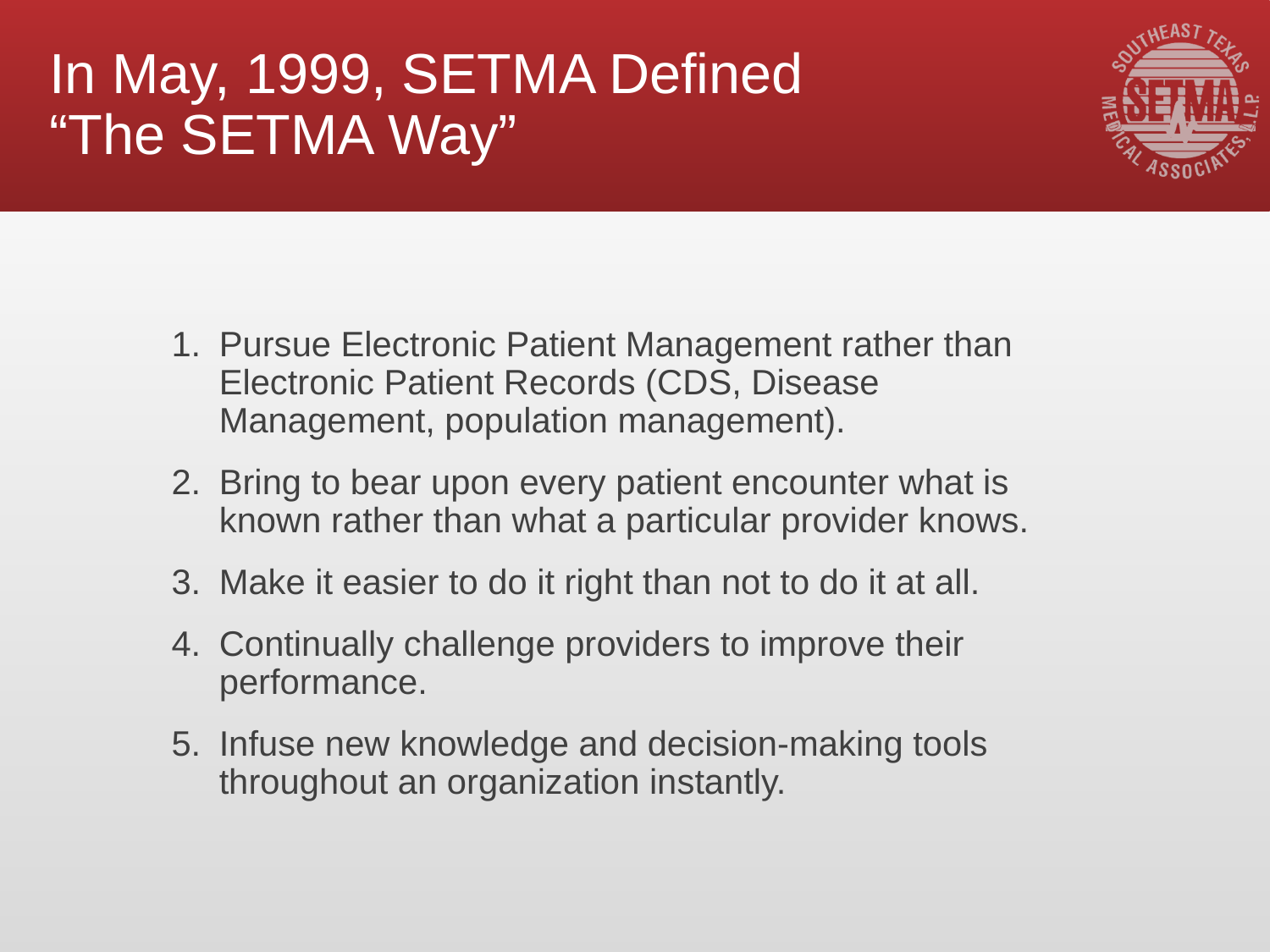

# In May, 1999, SETMA Defined “The SETMA Way”

Pursue Electronic Patient Management rather than Electronic Patient Records (CDS, Disease Management, population management).
Bring to bear upon every patient encounter what is known rather than what a particular provider knows.
Make it easier to do it right than not to do it at all.
Continually challenge providers to improve their performance.
Infuse new knowledge and decision-making tools throughout an organization instantly.